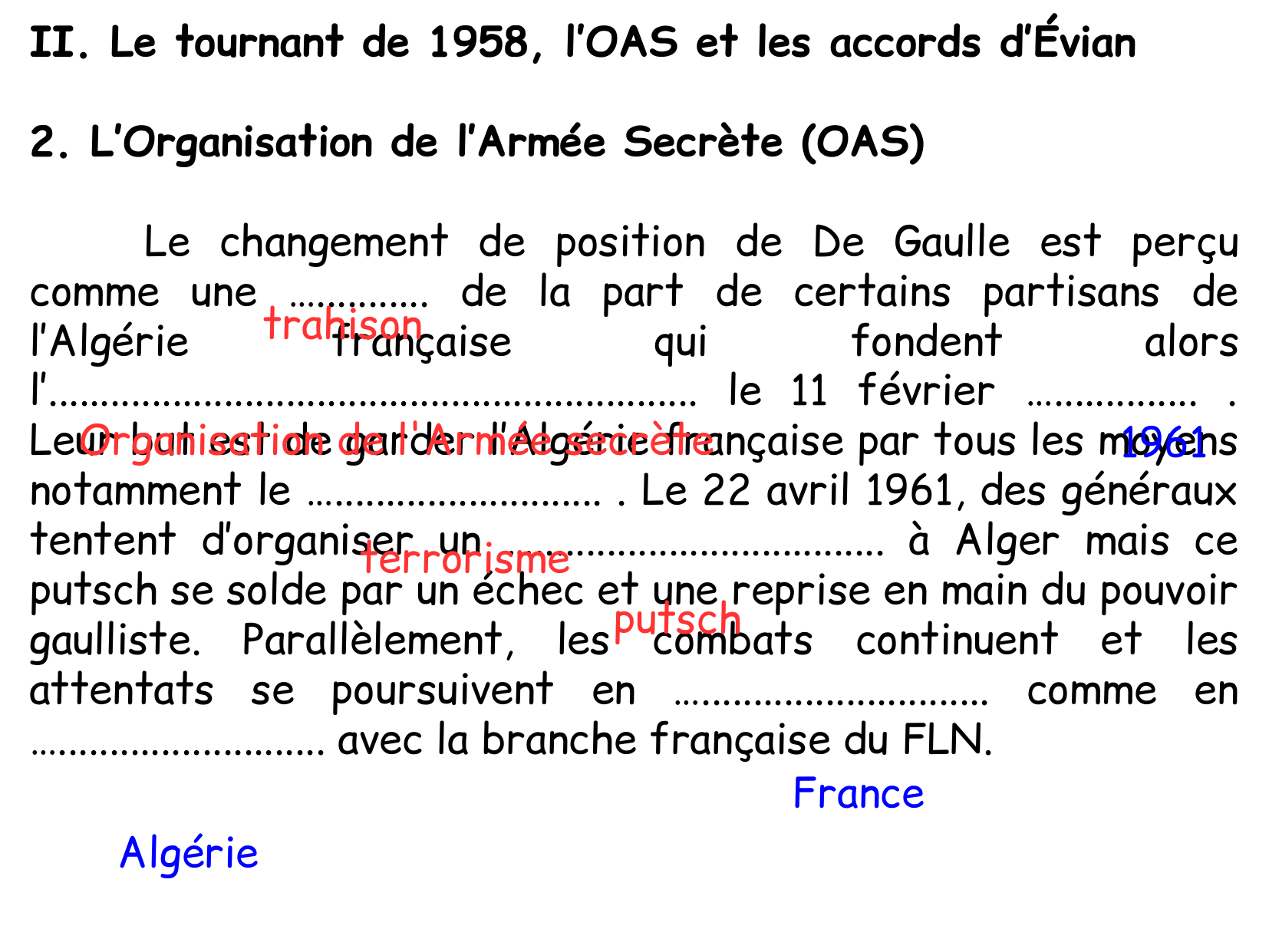

II. Le tournant de 1958, l’OAS et les accords d’Évian

2. L’Organisation de l’Armée Secrète (OAS)

	Le changement de position de De Gaulle est perçu comme une …........... de la part de certains partisans de l’Algérie française qui fondent alors l’............................................................... le 11 février ….............. . Leur but est de garder l’Algérie française par tous les moyens notamment le ….......................... . Le 22 avril 1961, des généraux tentent d’organiser un ….................................. à Alger mais ce putsch se solde par un échec et une reprise en main du pouvoir gaulliste. Parallèlement, les combats continuent et les attentats se poursuivent en …............................ comme en ….......................... avec la branche française du FLN.
trahison
Organisation de l'Armée secrète
1961
terrorisme
putsch
France
Algérie